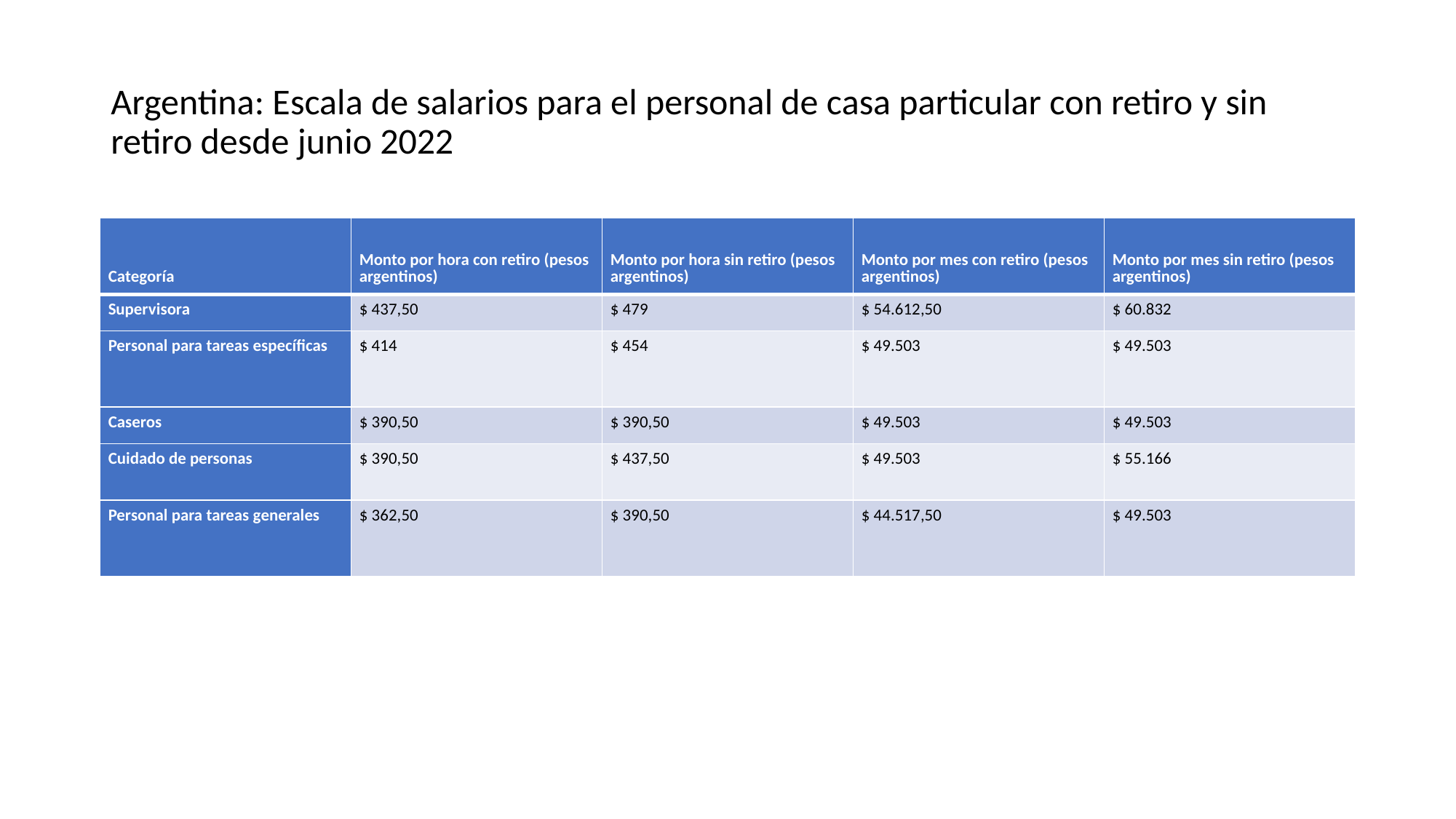

# Argentina: Escala de salarios para el personal de casa particular con retiro y sin retiro desde junio 2022
| Categoría | Monto por hora con retiro (pesos argentinos) | Monto por hora sin retiro (pesos argentinos) | Monto por mes con retiro (pesos argentinos) | Monto por mes sin retiro (pesos argentinos) |
| --- | --- | --- | --- | --- |
| Supervisora | $ 437,50 | $ 479 | $ 54.612,50 | $ 60.832 |
| Personal para tareas específicas | $ 414 | $ 454 | $ 49.503 | $ 49.503 |
| Caseros | $ 390,50 | $ 390,50 | $ 49.503 | $ 49.503 |
| Cuidado de personas | $ 390,50 | $ 437,50 | $ 49.503 | $ 55.166 |
| Personal para tareas generales | $ 362,50 | $ 390,50 | $ 44.517,50 | $ 49.503 |